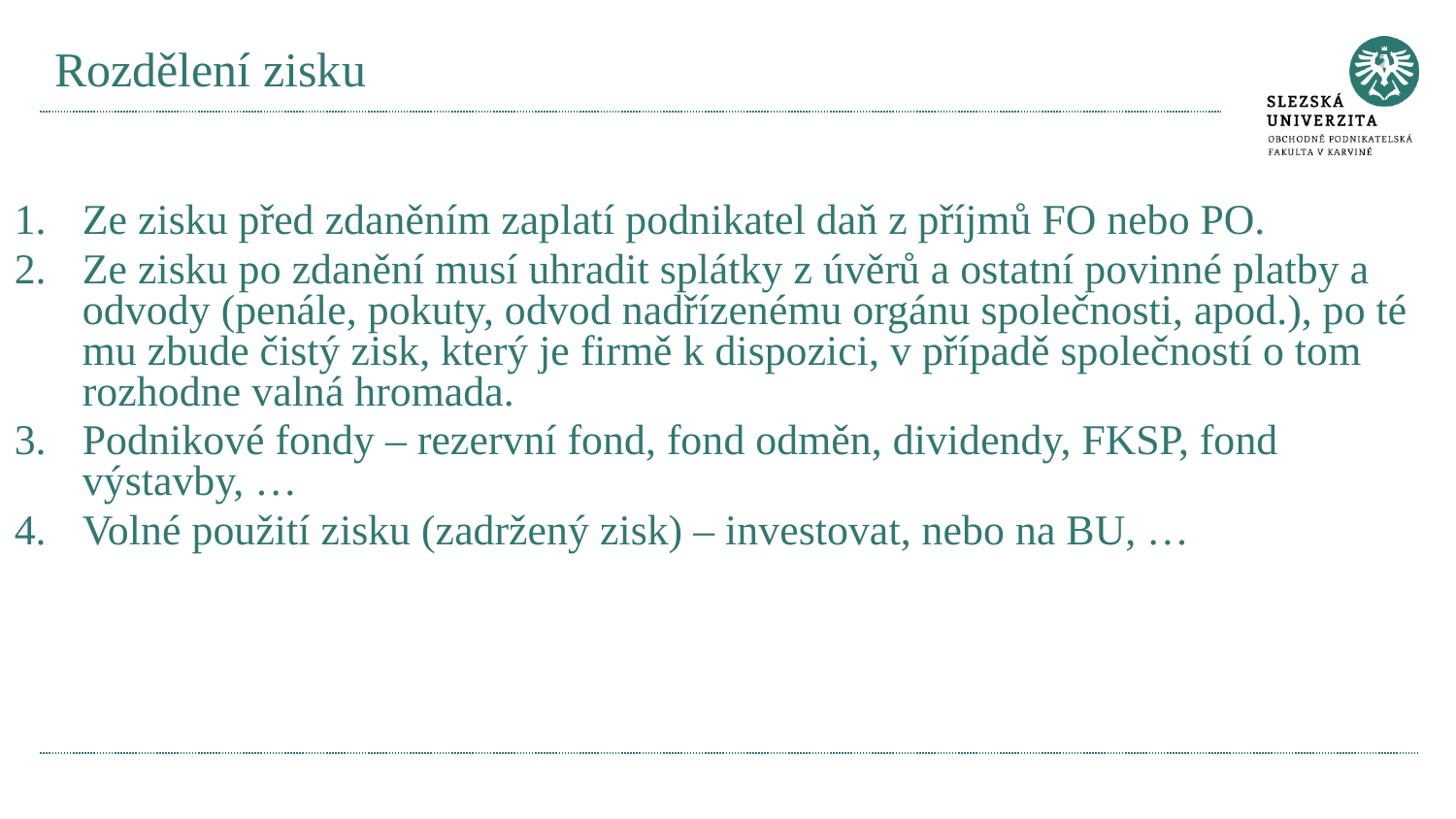

# Rozdělení zisku
Ze zisku před zdaněním zaplatí podnikatel daň z příjmů FO nebo PO.
Ze zisku po zdanění musí uhradit splátky z úvěrů a ostatní povinné platby a odvody (penále, pokuty, odvod nadřízenému orgánu společnosti, apod.), po té mu zbude čistý zisk, který je firmě k dispozici, v případě společností o tom rozhodne valná hromada.
Podnikové fondy – rezervní fond, fond odměn, dividendy, FKSP, fond výstavby, …
Volné použití zisku (zadržený zisk) – investovat, nebo na BU, …